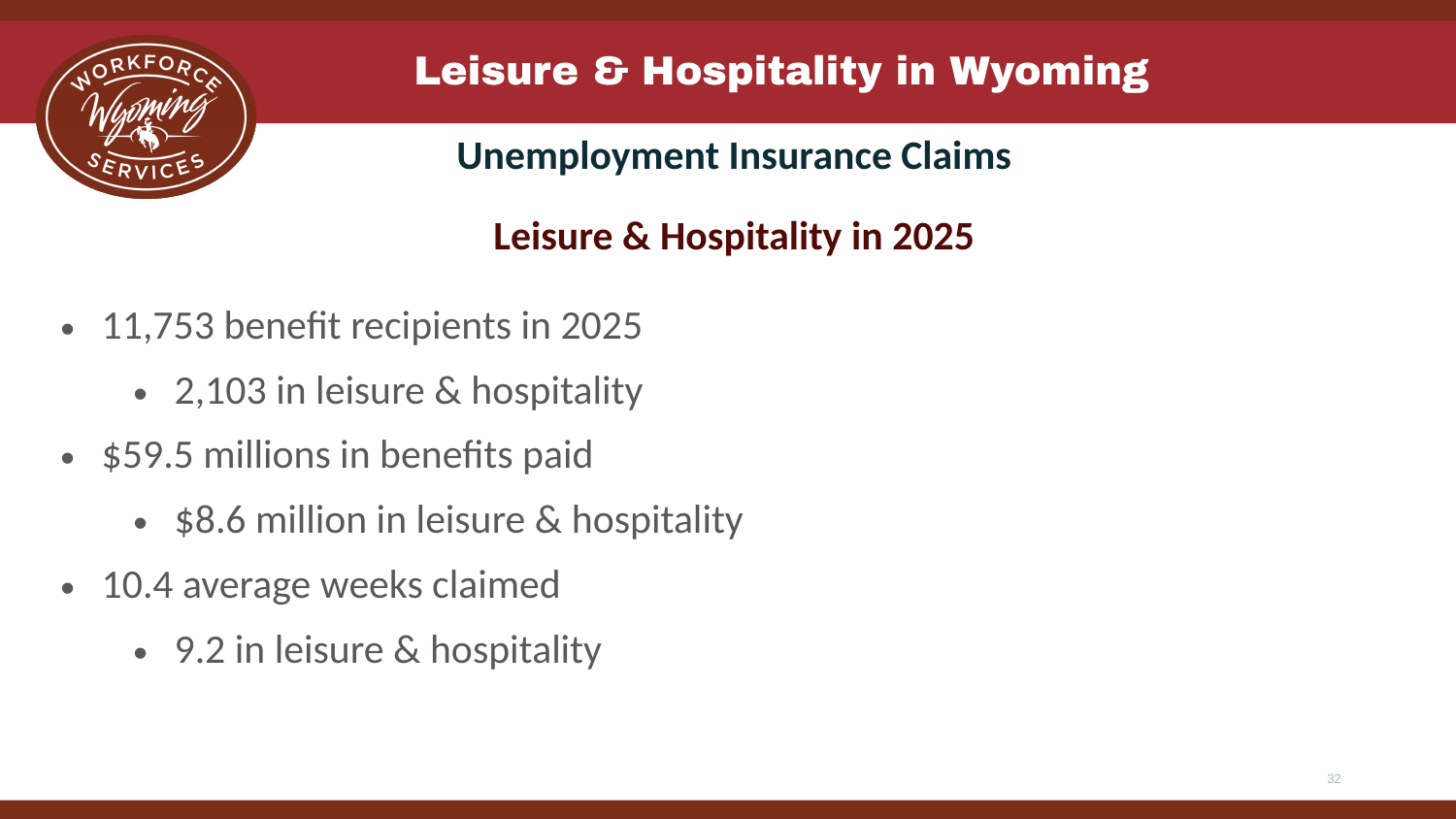

# Leisure & Hospitality in Wyoming
Unemployment Insurance Claims

Leisure & Hospitality in 2025
11,753 benefit recipients in 2025
2,103 in leisure & hospitality
$59.5 millions in benefits paid
$8.6 million in leisure & hospitality
10.4 average weeks claimed
9.2 in leisure & hospitality
32